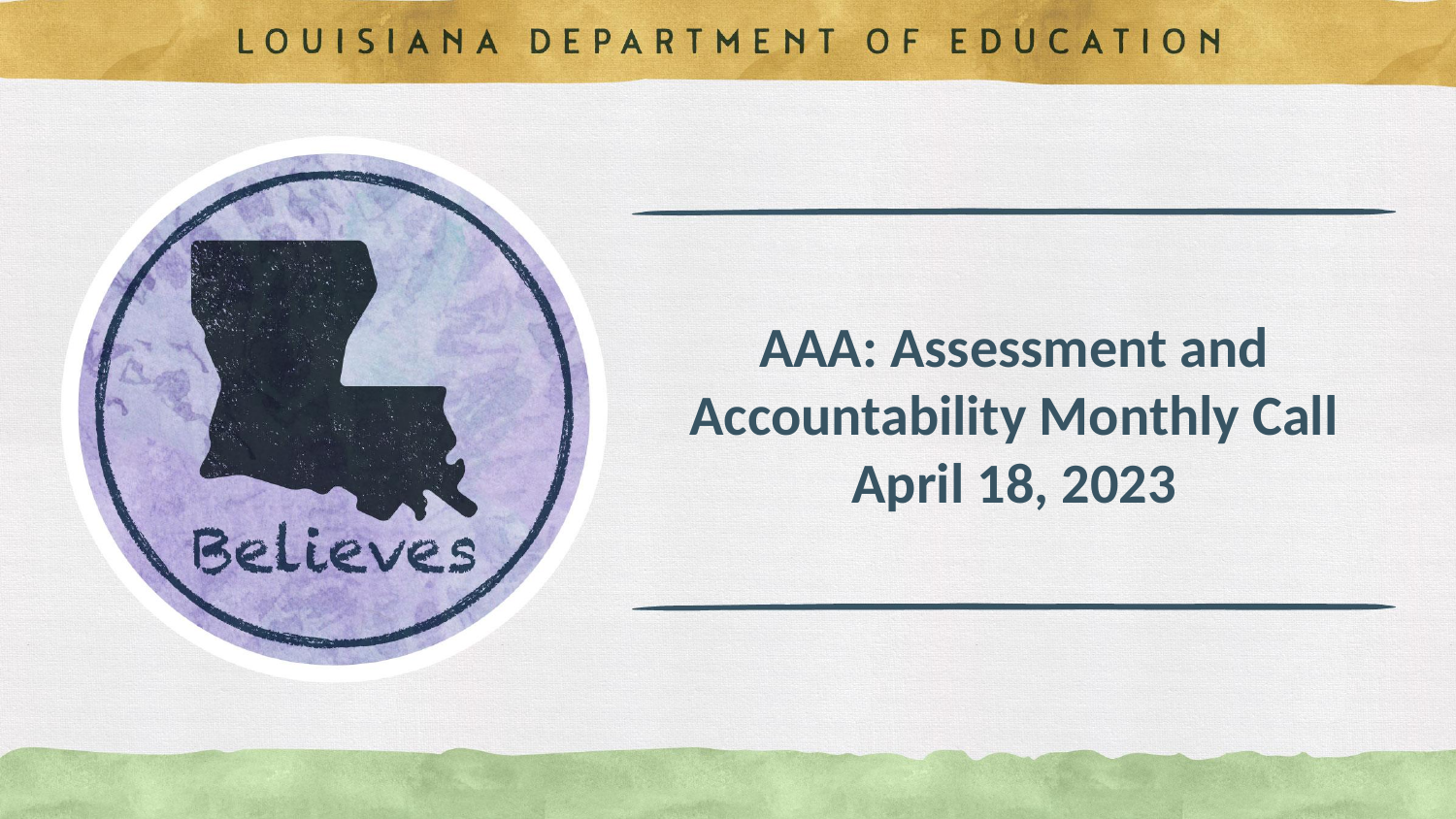

# AAA: Assessment and Accountability Monthly Call
April 18, 2023